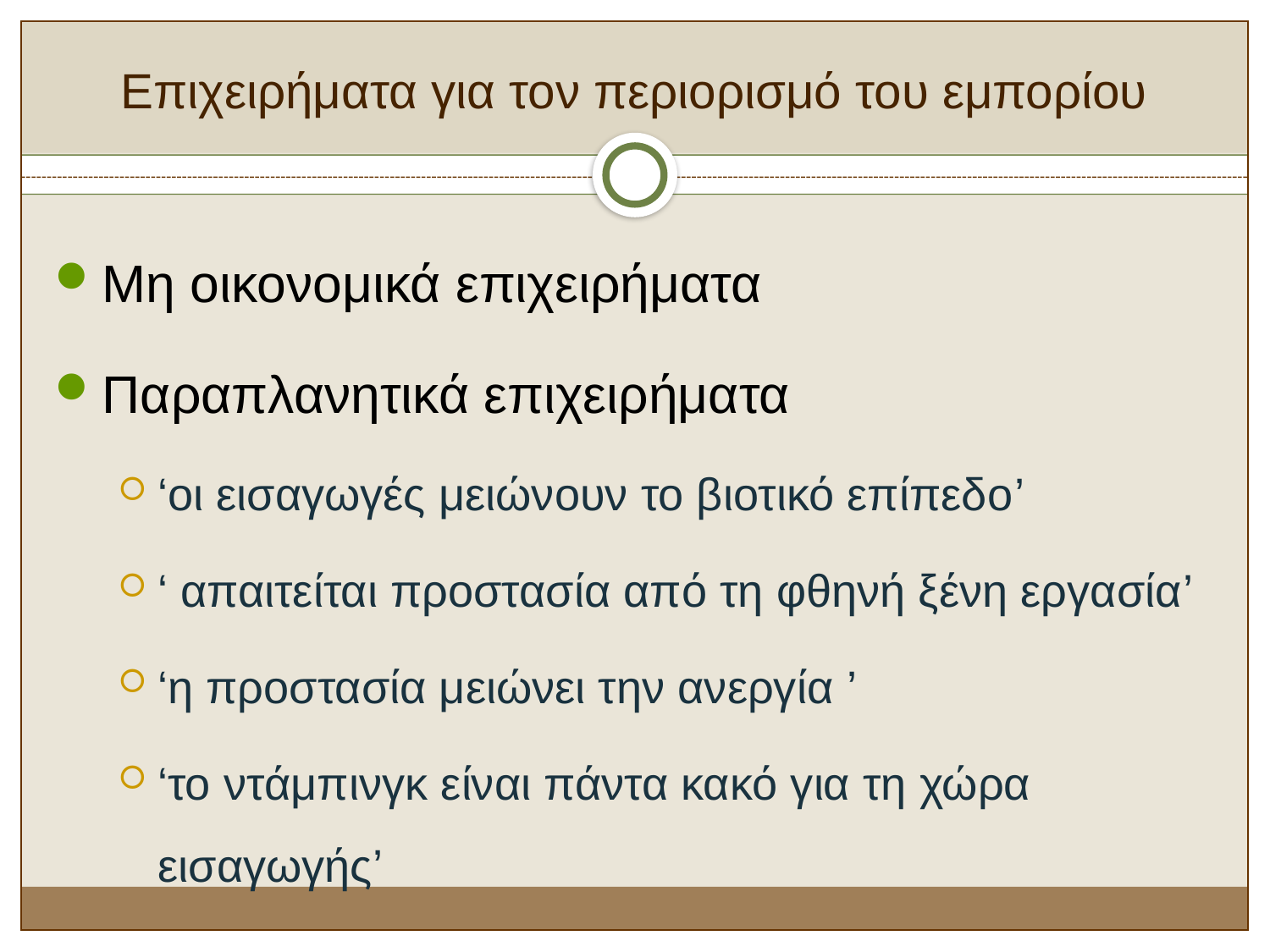

# Επιχειρήματα για τον περιορισμό του εμπορίου
Μη οικονομικά επιχειρήματα
Παραπλανητικά επιχειρήματα
‘οι εισαγωγές μειώνουν το βιοτικό επίπεδο’
‘ απαιτείται προστασία από τη φθηνή ξένη εργασία’
‘η προστασία μειώνει την ανεργία ’
‘το ντάμπινγκ είναι πάντα κακό για τη χώρα εισαγωγής’